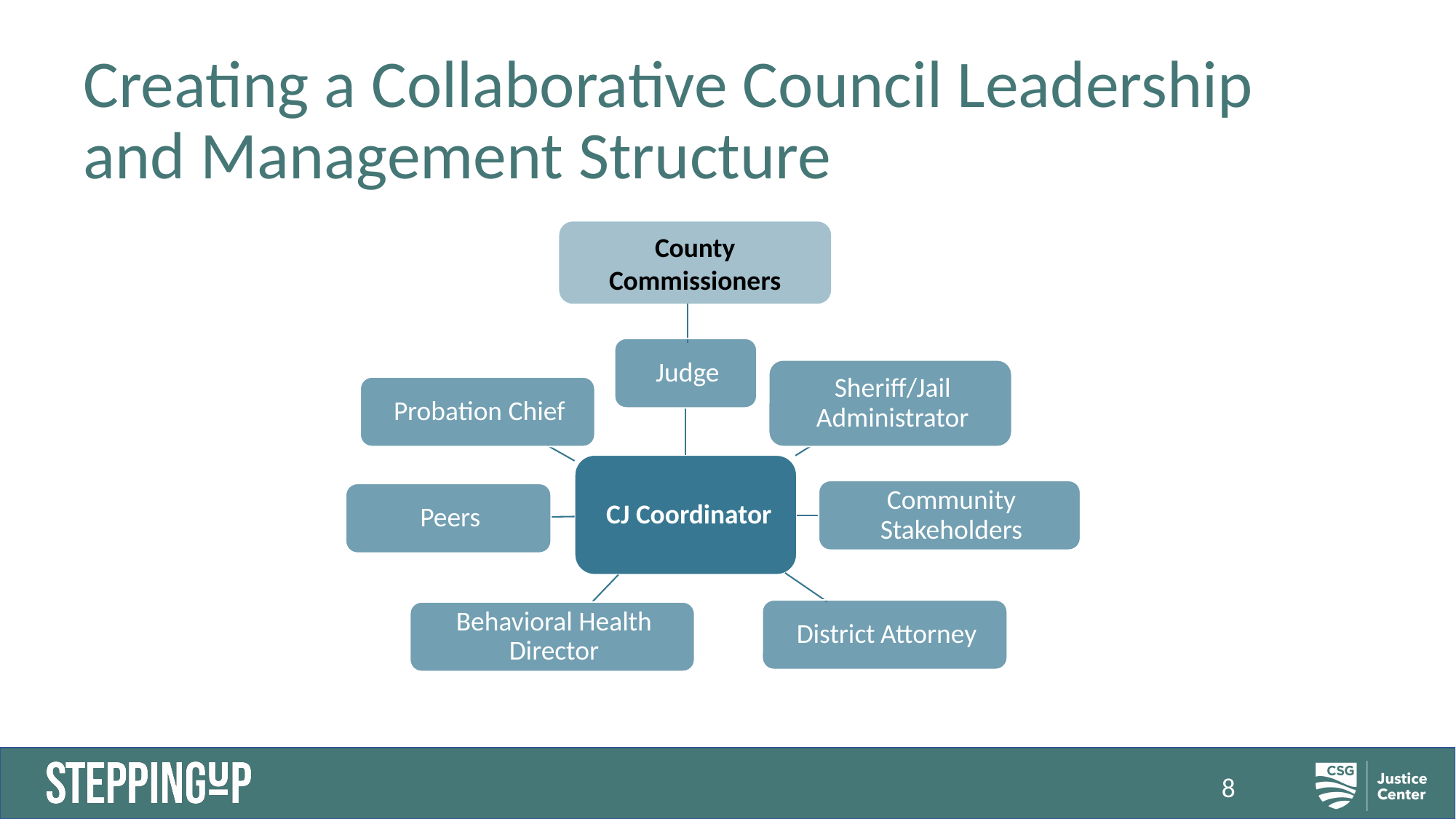

# Creating a Collaborative Council Leadership and Management Structure
County Commissioners
CJ Coordinator
Judge
Sheriff/Jail Administrator
Community Stakeholders
District Attorney
Behavioral Health Director
Peers
Probation Chief